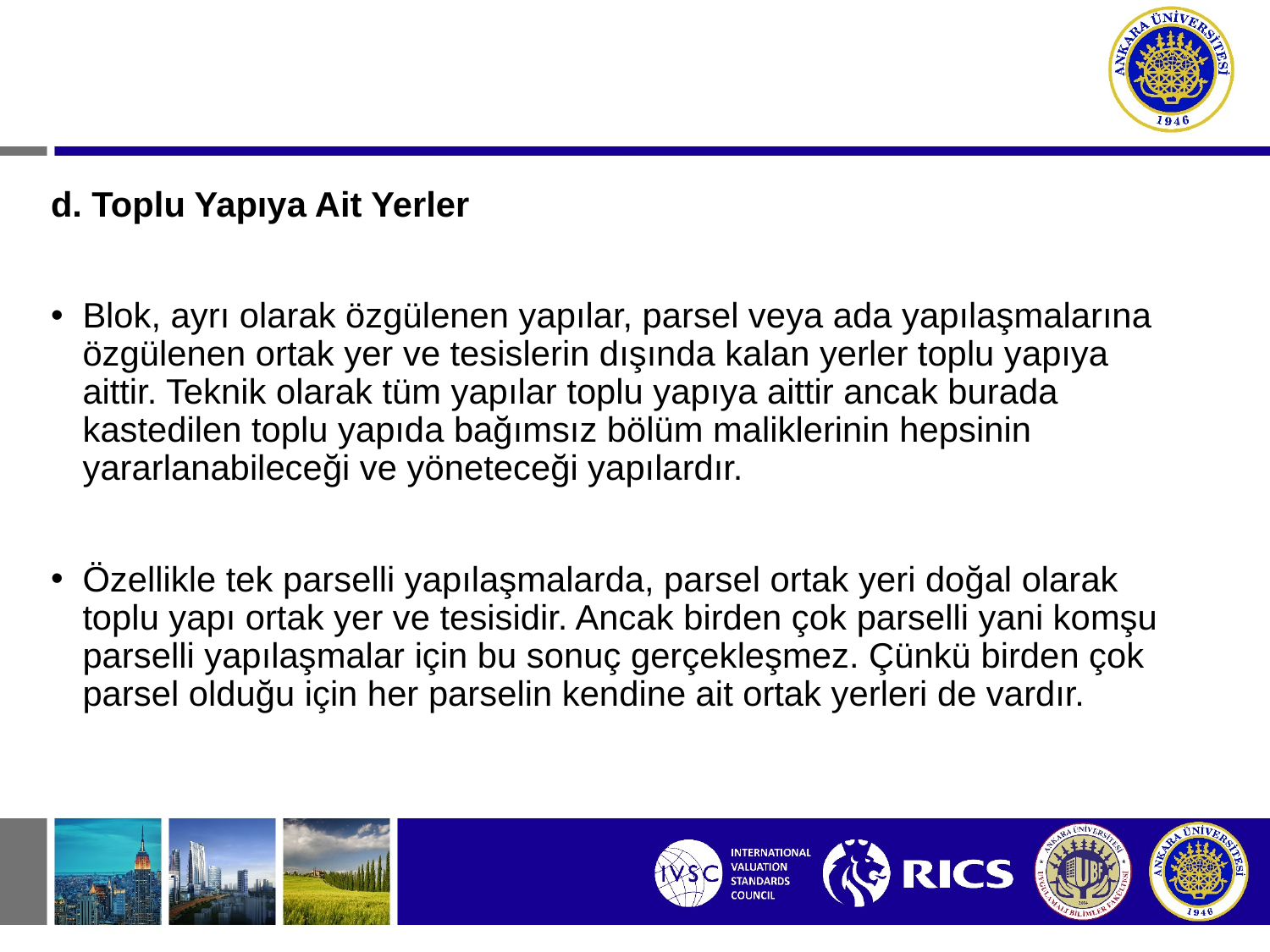

d. Toplu Yapıya Ait Yerler

Blok, ayrı olarak özgülenen yapılar, parsel veya ada yapılaşmalarına özgülenen ortak yer ve tesislerin dışında kalan yerler toplu yapıya aittir. Teknik olarak tüm yapılar toplu yapıya aittir ancak burada kastedilen toplu yapıda bağımsız bölüm maliklerinin hepsinin yararlanabileceği ve yöneteceği yapılardır.

Özellikle tek parselli yapılaşmalarda, parsel ortak yeri doğal olarak toplu yapı ortak yer ve tesisidir. Ancak birden çok parselli yani komşu parselli yapılaşmalar için bu sonuç gerçekleşmez. Çünkü birden çok parsel olduğu için her parselin kendine ait ortak yerleri de vardır.